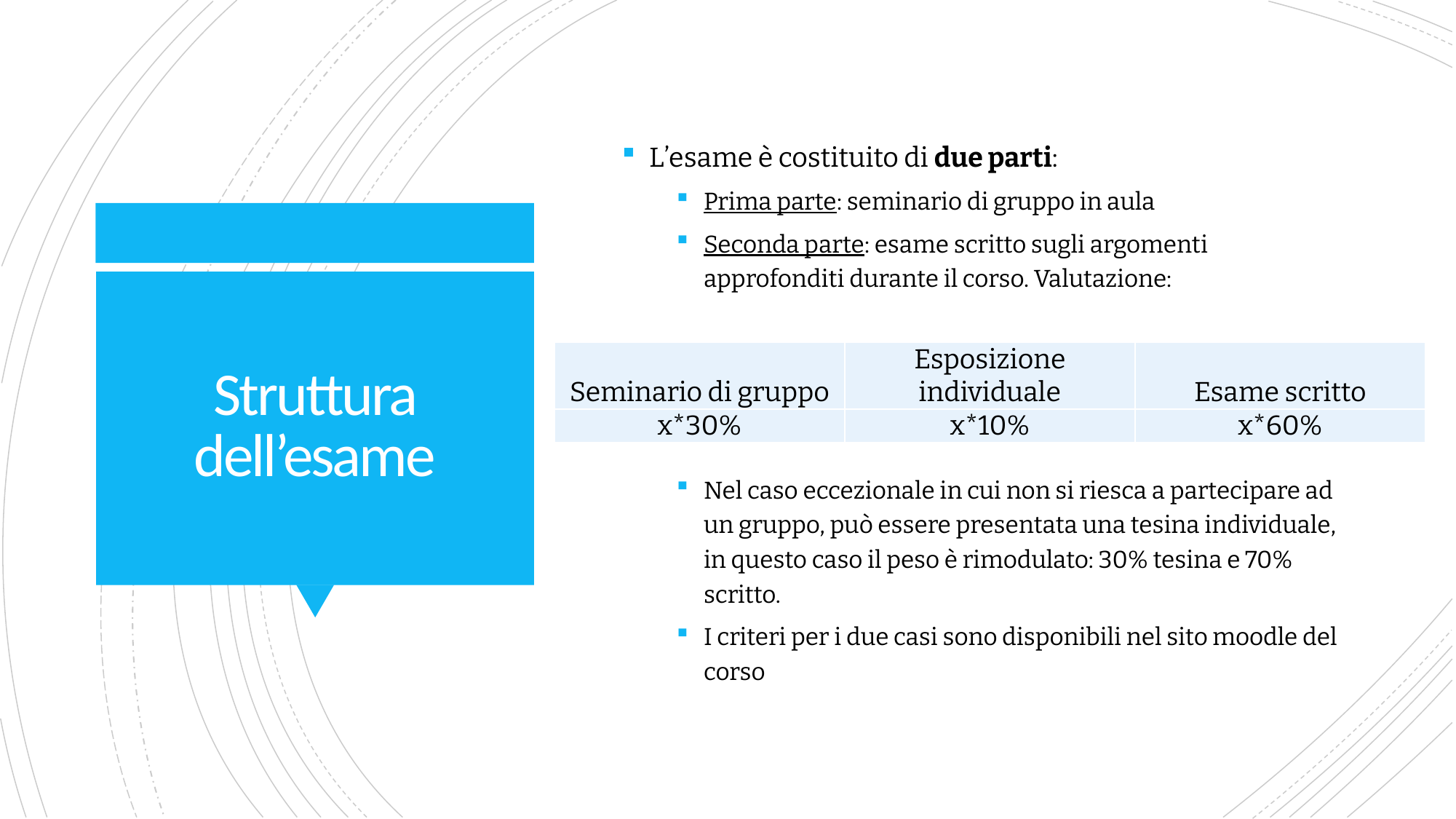

L’esame è costituito di due parti:
Prima parte: seminario di gruppo in aula
Seconda parte: esame scritto sugli argomenti approfonditi durante il corso. Valutazione:

Nel caso eccezionale in cui non si riesca a partecipare ad un gruppo, può essere presentata una tesina individuale, in questo caso il peso è rimodulato: 30% tesina e 70% scritto.
I criteri per i due casi sono disponibili nel sito moodle del corso
# Struttura dell’esame
| Seminario di gruppo | Esposizione individuale | Esame scritto |
| --- | --- | --- |
| x\*30% | x\*10% | x\*60% |